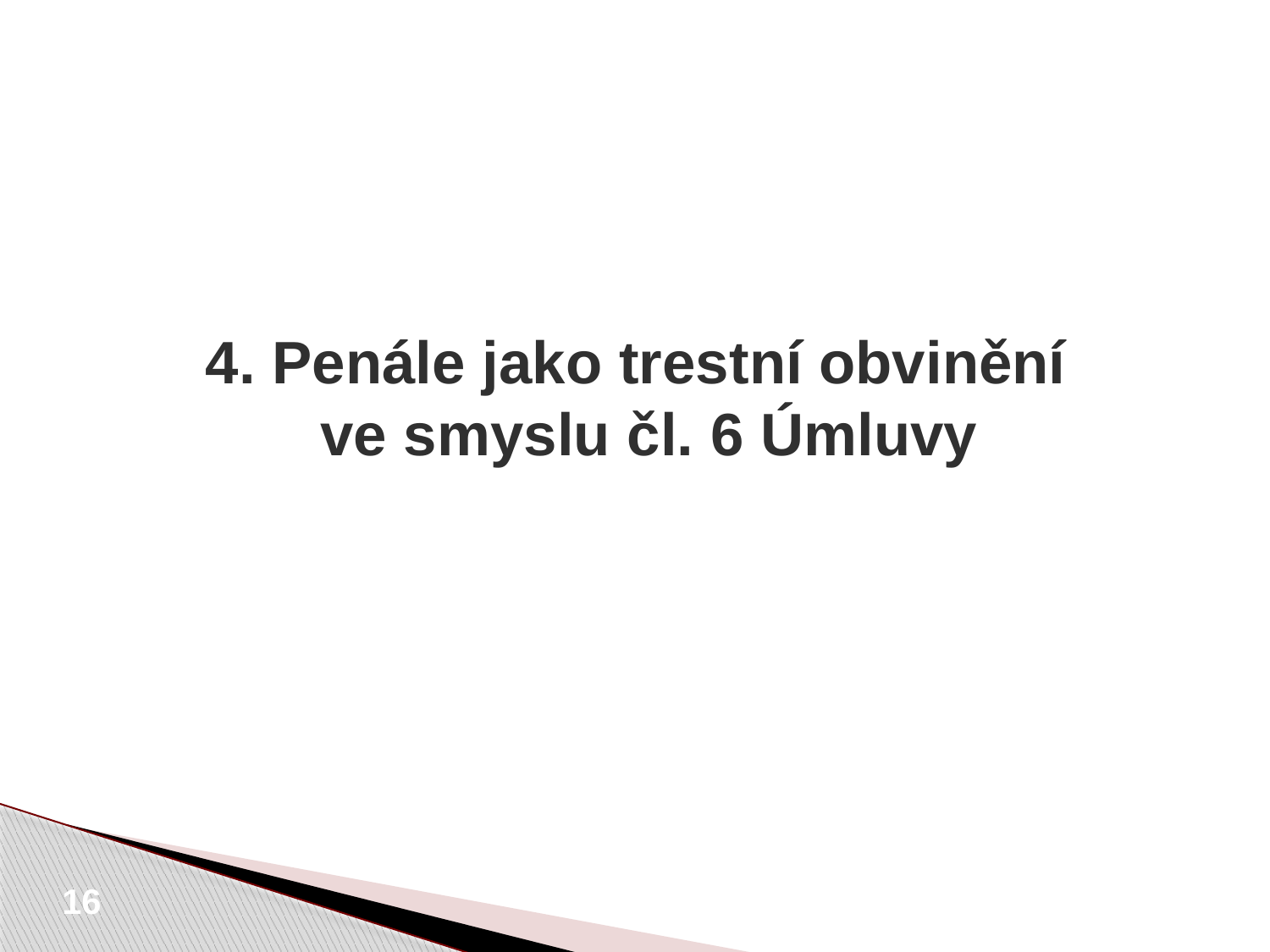

# 4. Penále jako trestní obvinění ve smyslu čl. 6 Úmluvy
16